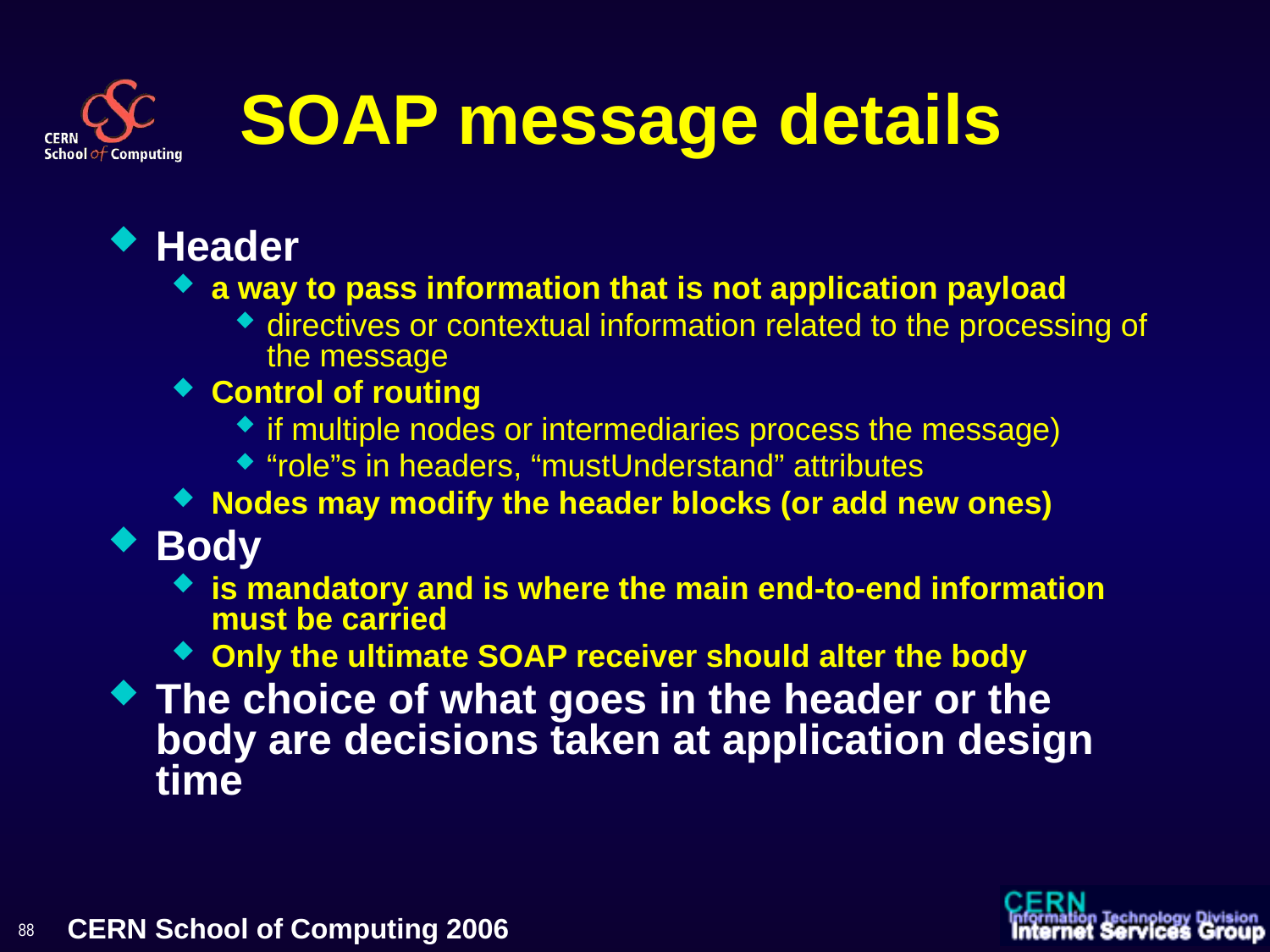

# SOAP message details
Header
a way to pass information that is not application payload
directives or contextual information related to the processing of the message
Control of routing
if multiple nodes or intermediaries process the message)
“role”s in headers, “mustUnderstand” attributes
Nodes may modify the header blocks (or add new ones)
Body
is mandatory and is where the main end-to-end information must be carried
Only the ultimate SOAP receiver should alter the body
The choice of what goes in the header or the body are decisions taken at application design time
88